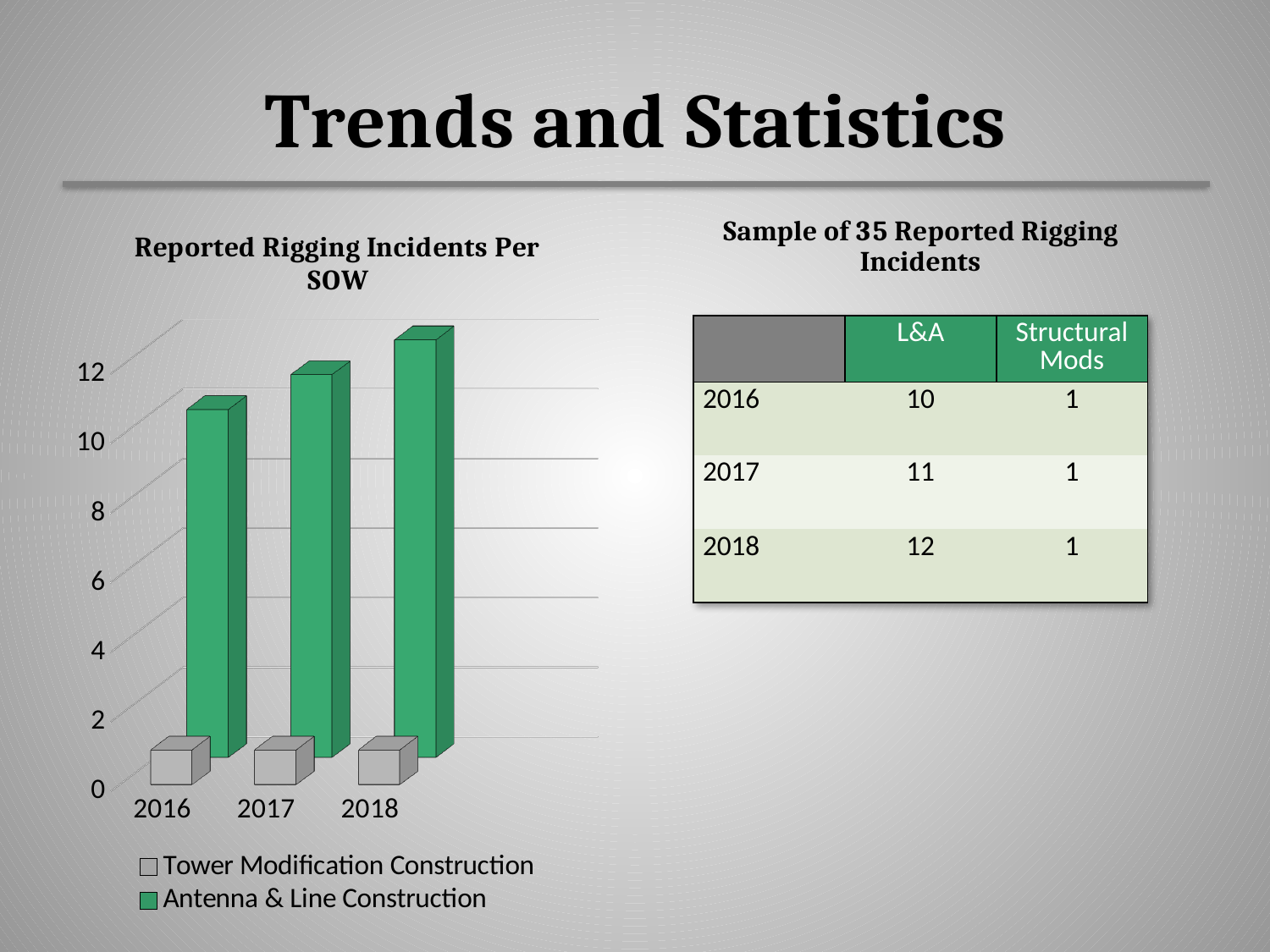

# Trends and Statistics

[unsupported chart]

Sample of 35 Reported Rigging Incidents
|  | L&A | Structural Mods |
| --- | --- | --- |
| 2016 | 10 | 1 |
| 2017 | 11 | 1 |
| 2018 | 12 | 1 |